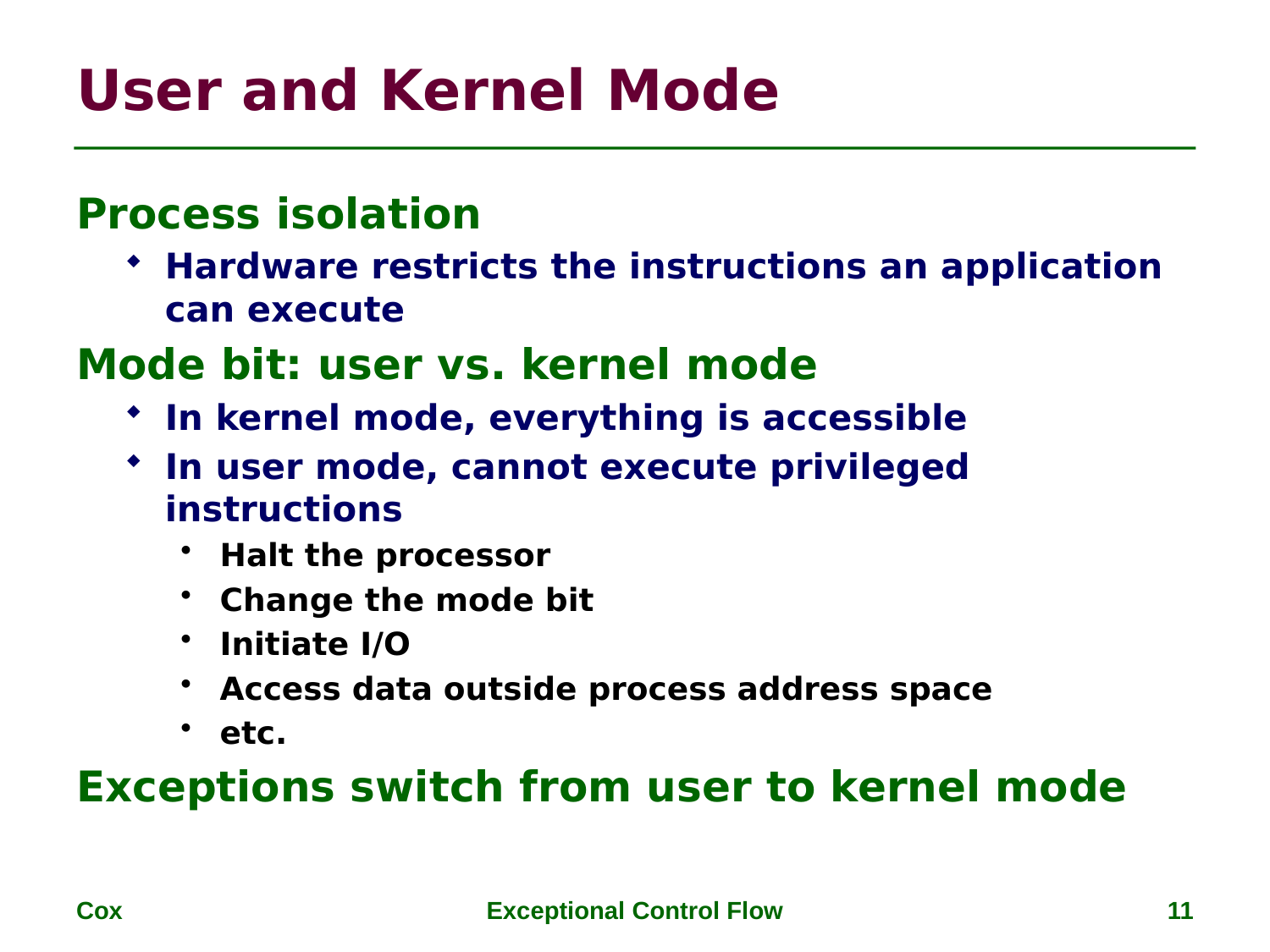

# User and Kernel Mode
Process isolation
Hardware restricts the instructions an application can execute
Mode bit: user vs. kernel mode
In kernel mode, everything is accessible
In user mode, cannot execute privileged instructions
Halt the processor
Change the mode bit
Initiate I/O
Access data outside process address space
etc.
Exceptions switch from user to kernel mode
Cox
Exceptional Control Flow
11